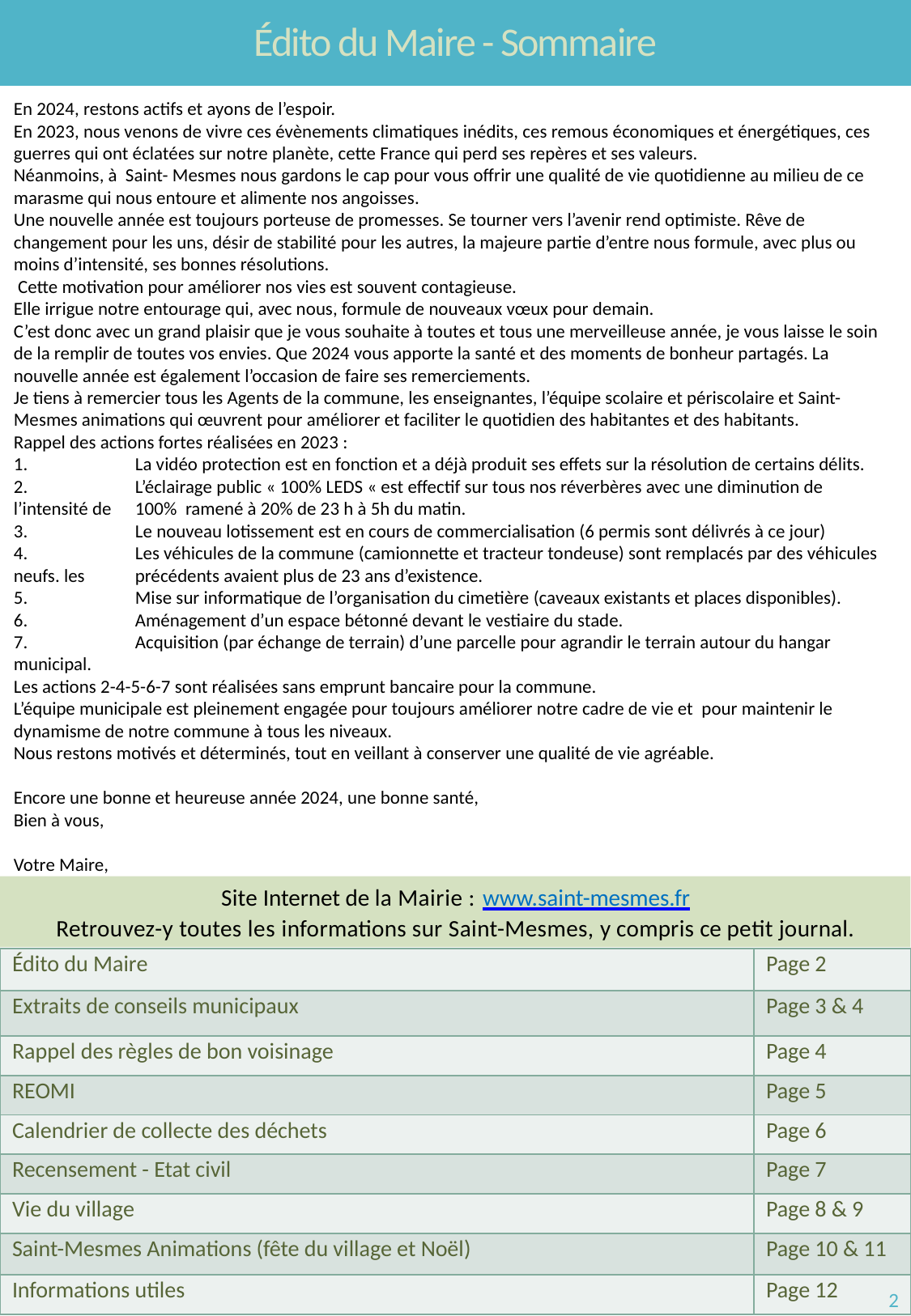

# Édito du Maire - Sommaire
En 2024, restons actifs et ayons de l’espoir.
En 2023, nous venons de vivre ces évènements climatiques inédits, ces remous économiques et énergétiques, ces guerres qui ont éclatées sur notre planète, cette France qui perd ses repères et ses valeurs.
Néanmoins, à  Saint- Mesmes nous gardons le cap pour vous offrir une qualité de vie quotidienne au milieu de ce marasme qui nous entoure et alimente nos angoisses.
Une nouvelle année est toujours porteuse de promesses. Se tourner vers l’avenir rend optimiste. Rêve de changement pour les uns, désir de stabilité pour les autres, la majeure partie d’entre nous formule, avec plus ou moins d’intensité, ses bonnes résolutions.
 Cette motivation pour améliorer nos vies est souvent contagieuse.
Elle irrigue notre entourage qui, avec nous, formule de nouveaux vœux pour demain.
C’est donc avec un grand plaisir que je vous souhaite à toutes et tous une merveilleuse année, je vous laisse le soin de la remplir de toutes vos envies. Que 2024 vous apporte la santé et des moments de bonheur partagés. La nouvelle année est également l’occasion de faire ses remerciements.
Je tiens à remercier tous les Agents de la commune, les enseignantes, l’équipe scolaire et périscolaire et Saint- Mesmes animations qui œuvrent pour améliorer et faciliter le quotidien des habitantes et des habitants.
Rappel des actions fortes réalisées en 2023 :
1.	La vidéo protection est en fonction et a déjà produit ses effets sur la résolution de certains délits.
2.	L’éclairage public « 100% LEDS « est effectif sur tous nos réverbères avec une diminution de l’intensité de 	100%  ramené à 20% de 23 h à 5h du matin.
3.	Le nouveau lotissement est en cours de commercialisation (6 permis sont délivrés à ce jour)
4.	Les véhicules de la commune (camionnette et tracteur tondeuse) sont remplacés par des véhicules neufs. les 	précédents avaient plus de 23 ans d’existence.
5.	Mise sur informatique de l’organisation du cimetière (caveaux existants et places disponibles).
6.	Aménagement d’un espace bétonné devant le vestiaire du stade.
7.	Acquisition (par échange de terrain) d’une parcelle pour agrandir le terrain autour du hangar municipal.
Les actions 2-4-5-6-7 sont réalisées sans emprunt bancaire pour la commune.
L’équipe municipale est pleinement engagée pour toujours améliorer notre cadre de vie et  pour maintenir le dynamisme de notre commune à tous les niveaux.
Nous restons motivés et déterminés, tout en veillant à conserver une qualité de vie agréable.

Encore une bonne et heureuse année 2024, une bonne santé,
Bien à vous,

Votre Maire,
Alfred Stadler
Site Internet de la Mairie : www.saint-mesmes.fr
Retrouvez-y toutes les informations sur Saint-Mesmes, y compris ce petit journal.
| Édito du Maire | Page 2 |
| --- | --- |
| Extraits de conseils municipaux | Page 3 & 4 |
| Rappel des règles de bon voisinage | Page 4 |
| REOMI | Page 5 |
| Calendrier de collecte des déchets | Page 6 |
| Recensement - Etat civil | Page 7 |
| Vie du village | Page 8 & 9 |
| Saint-Mesmes Animations (fête du village et Noël) | Page 10 & 11 |
| Informations utiles | Page 12 |
2